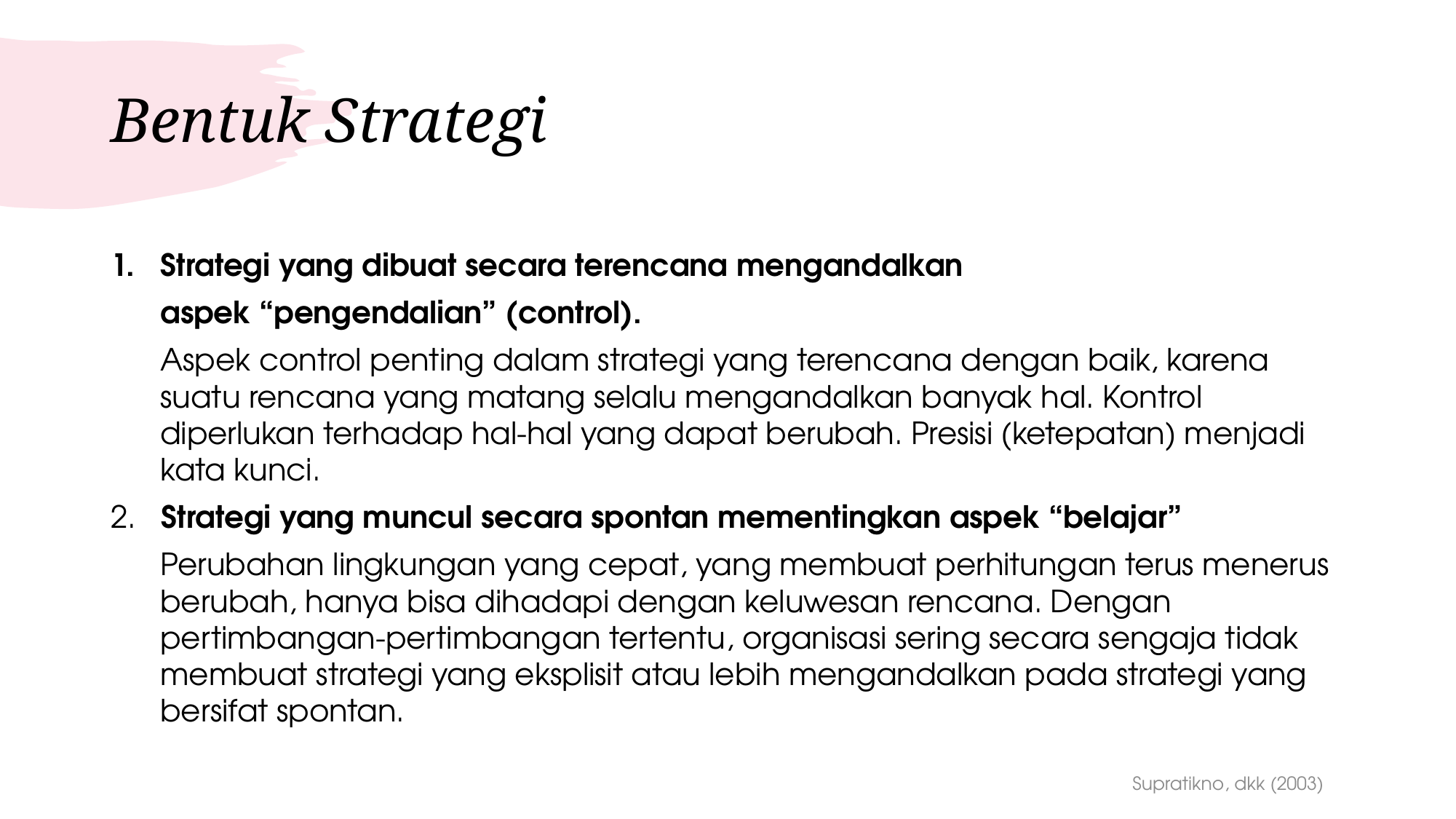

# Bentuk Strategi
Strategi yang dibuat secara terencana mengandalkan
aspek “pengendalian” (control).
Aspek control penting dalam strategi yang terencana dengan baik, karena suatu rencana yang matang selalu mengandalkan banyak hal. Kontrol diperlukan terhadap hal-hal yang dapat berubah. Presisi (ketepatan) menjadi kata kunci.
2.   Strategi yang muncul secara spontan mementingkan aspek “belajar”
Perubahan lingkungan yang cepat, yang membuat perhitungan terus menerus berubah, hanya bisa dihadapi dengan keluwesan rencana. Dengan pertimbangan-pertimbangan tertentu, organisasi sering secara sengaja tidak membuat strategi yang eksplisit atau lebih mengandalkan pada strategi yang bersifat spontan.
Supratikno, dkk (2003)